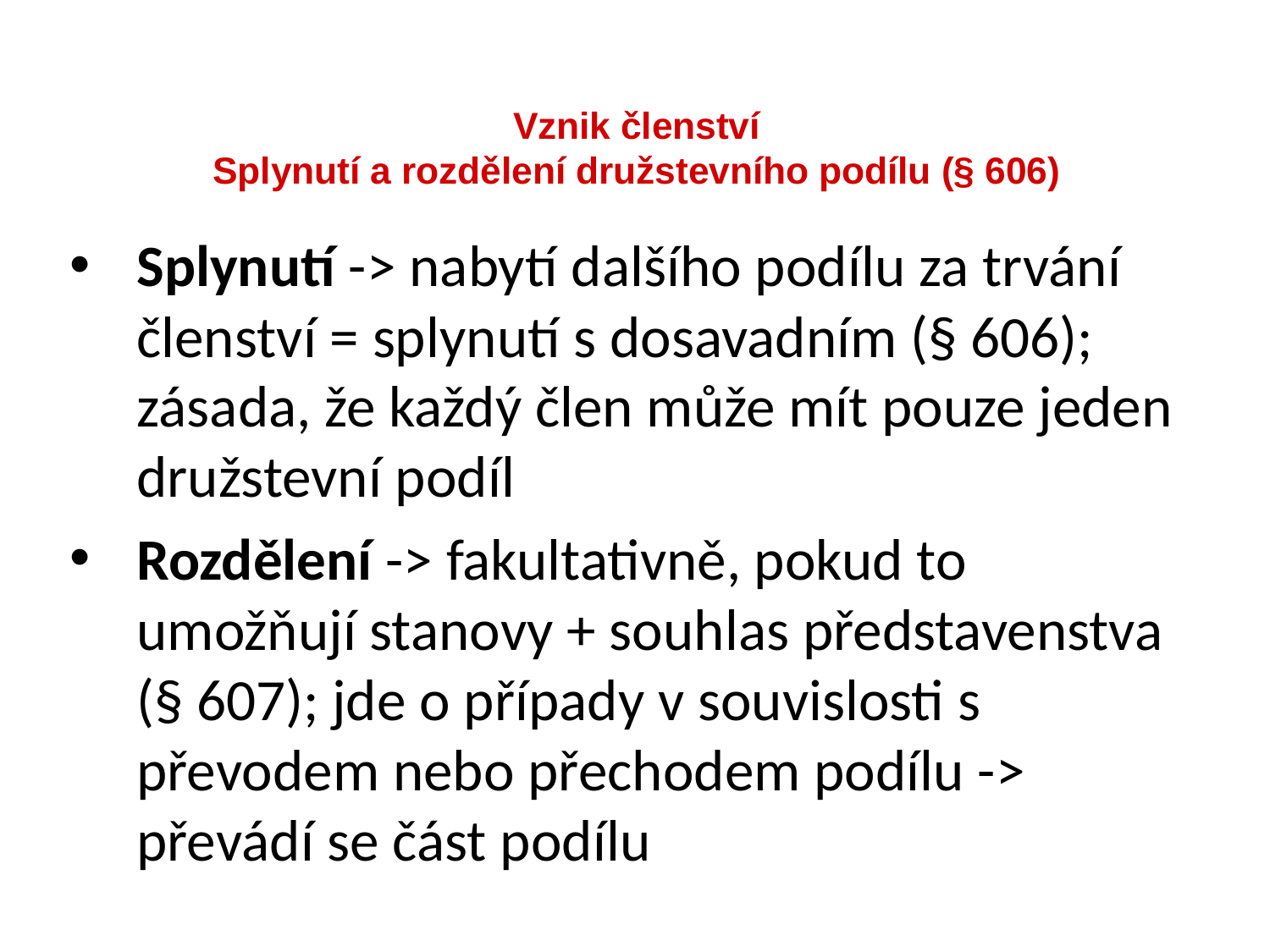

28
Vznik členství
Splynutí a rozdělení družstevního podílu (§ 606)
Splynutí -> nabytí dalšího podílu za trvání členství = splynutí s dosavadním (§ 606); zásada, že každý člen může mít pouze jeden družstevní podíl
Rozdělení -> fakultativně, pokud to umožňují stanovy + souhlas představenstva (§ 607); jde o případy v souvislosti s převodem nebo přechodem podílu -> převádí se část podílu